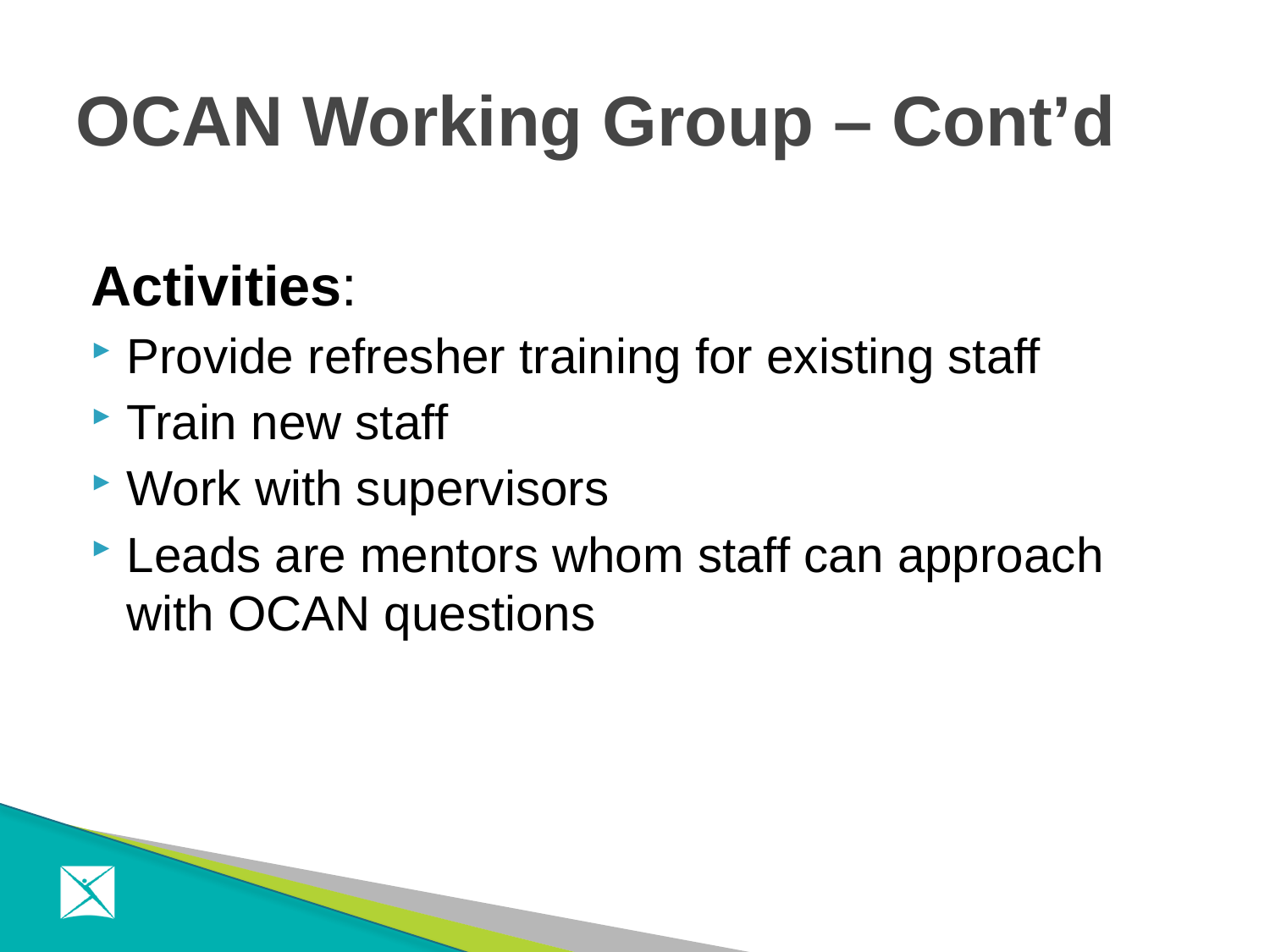

# OCAN Working Group – Cont’d
Activities:
Provide refresher training for existing staff
Train new staff
Work with supervisors
Leads are mentors whom staff can approach with OCAN questions